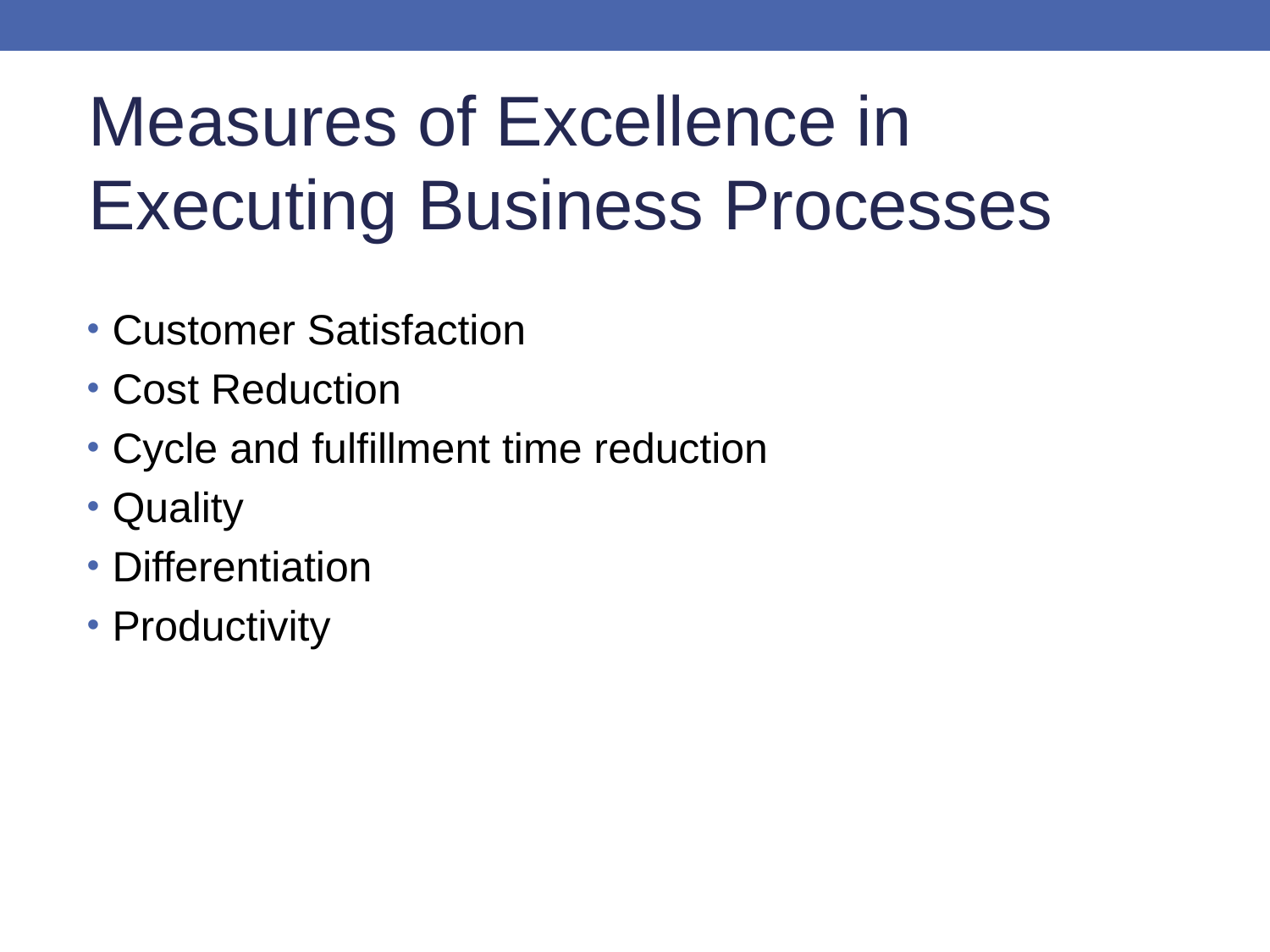

Measures of Excellence in Executing Business Processes
Customer Satisfaction
Cost Reduction
Cycle and fulfillment time reduction
Quality
Differentiation
Productivity